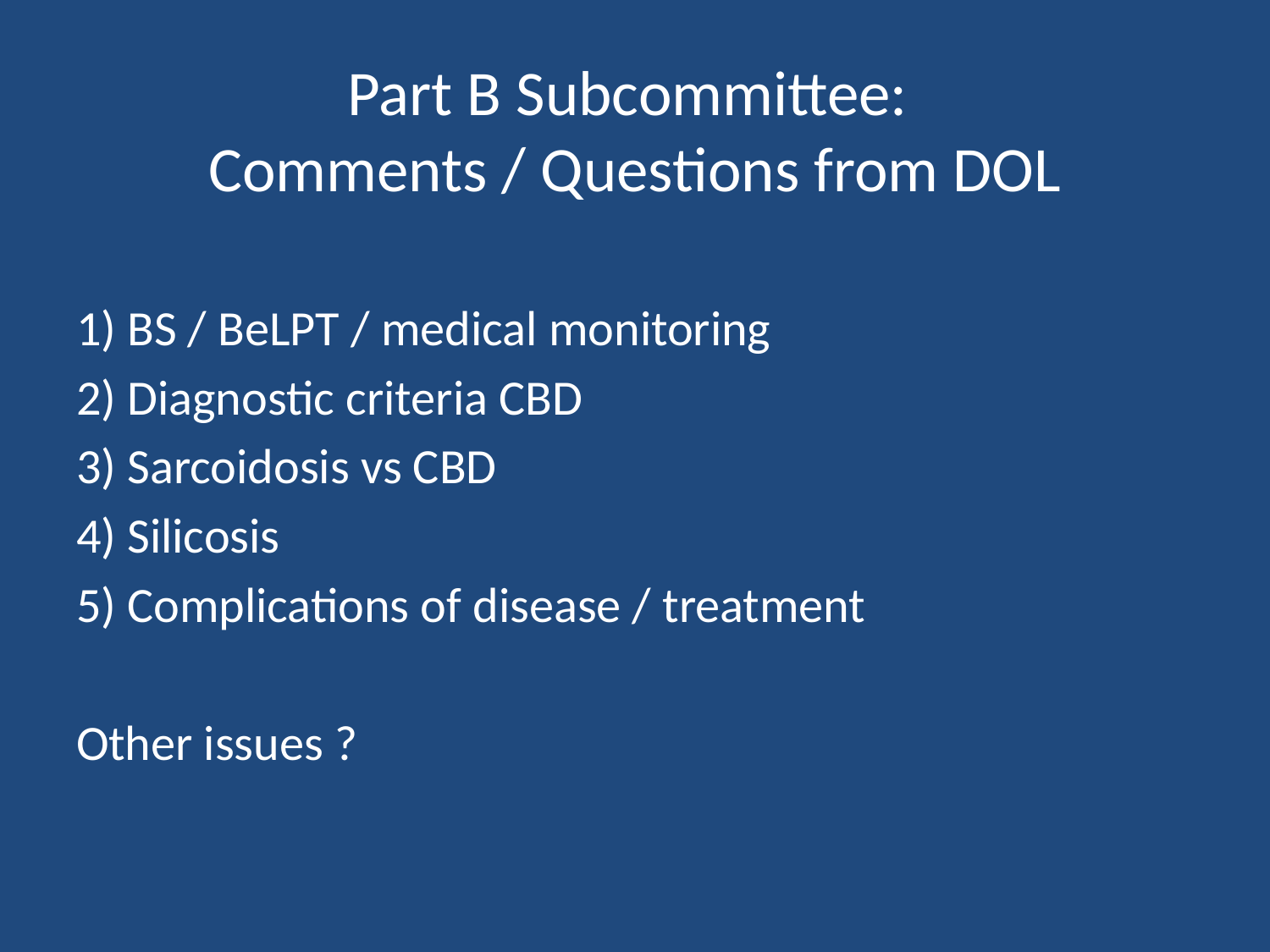

# Part B Subcommittee: Comments / Questions from DOL
1) BS / BeLPT / medical monitoring
2) Diagnostic criteria CBD
3) Sarcoidosis vs CBD
4) Silicosis
5) Complications of disease / treatment

Other issues ?